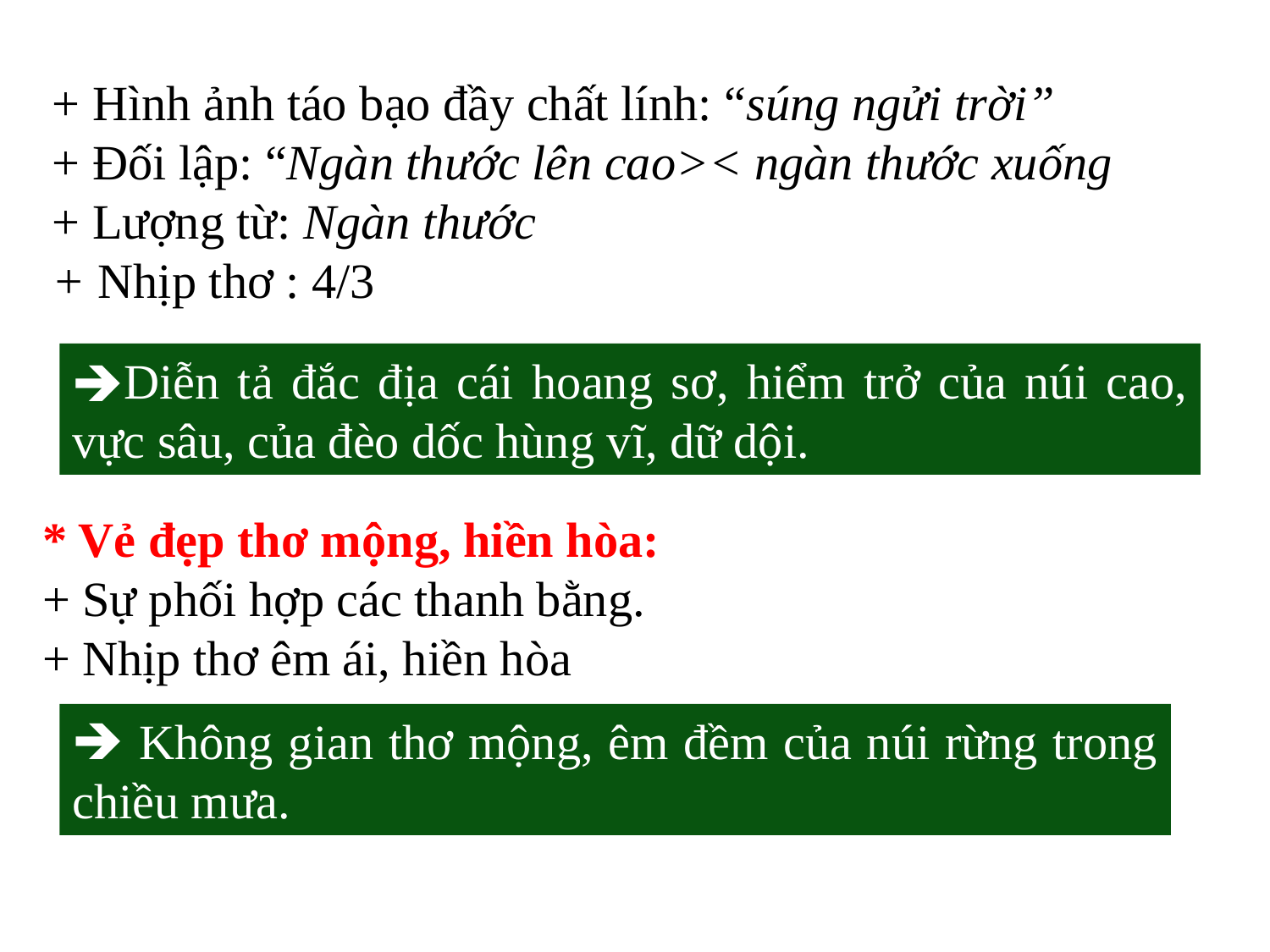

+ Hình ảnh táo bạo đầy chất lính: “súng ngửi trời”
+ Đối lập: “Ngàn thước lên cao>< ngàn thước xuống
+ Lượng từ: Ngàn thước
+ Nhịp thơ : 4/3
Diễn tả đắc địa cái hoang sơ, hiểm trở của núi cao, vực sâu, của đèo dốc hùng vĩ, dữ dội.
* Vẻ đẹp thơ mộng, hiền hòa:
+ Sự phối hợp các thanh bằng.
+ Nhịp thơ êm ái, hiền hòa
🡺 Không gian thơ mộng, êm đềm của núi rừng trong chiều mưa.